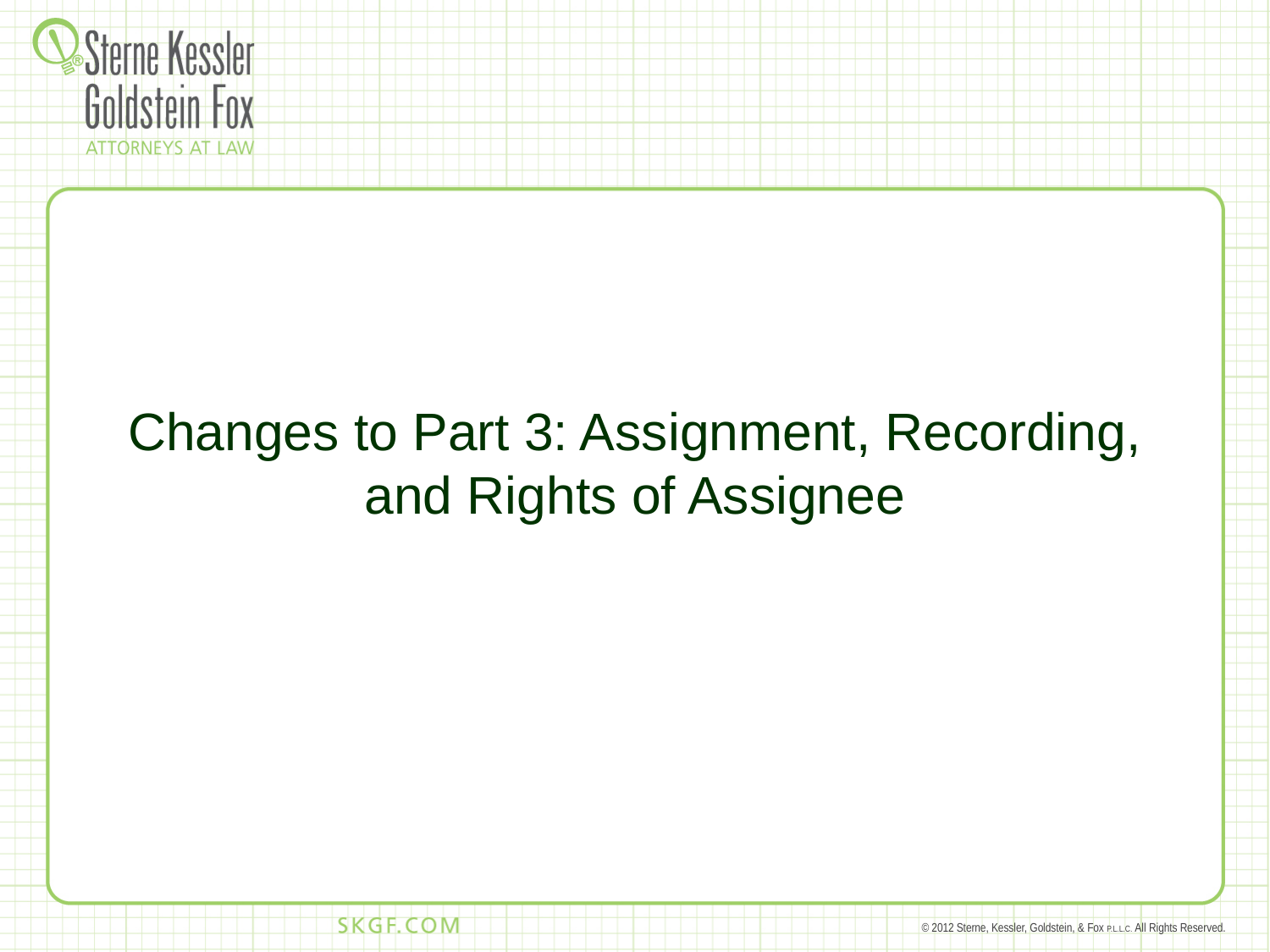

#

Changes to Part 3: Assignment, Recording, and Rights of Assignee